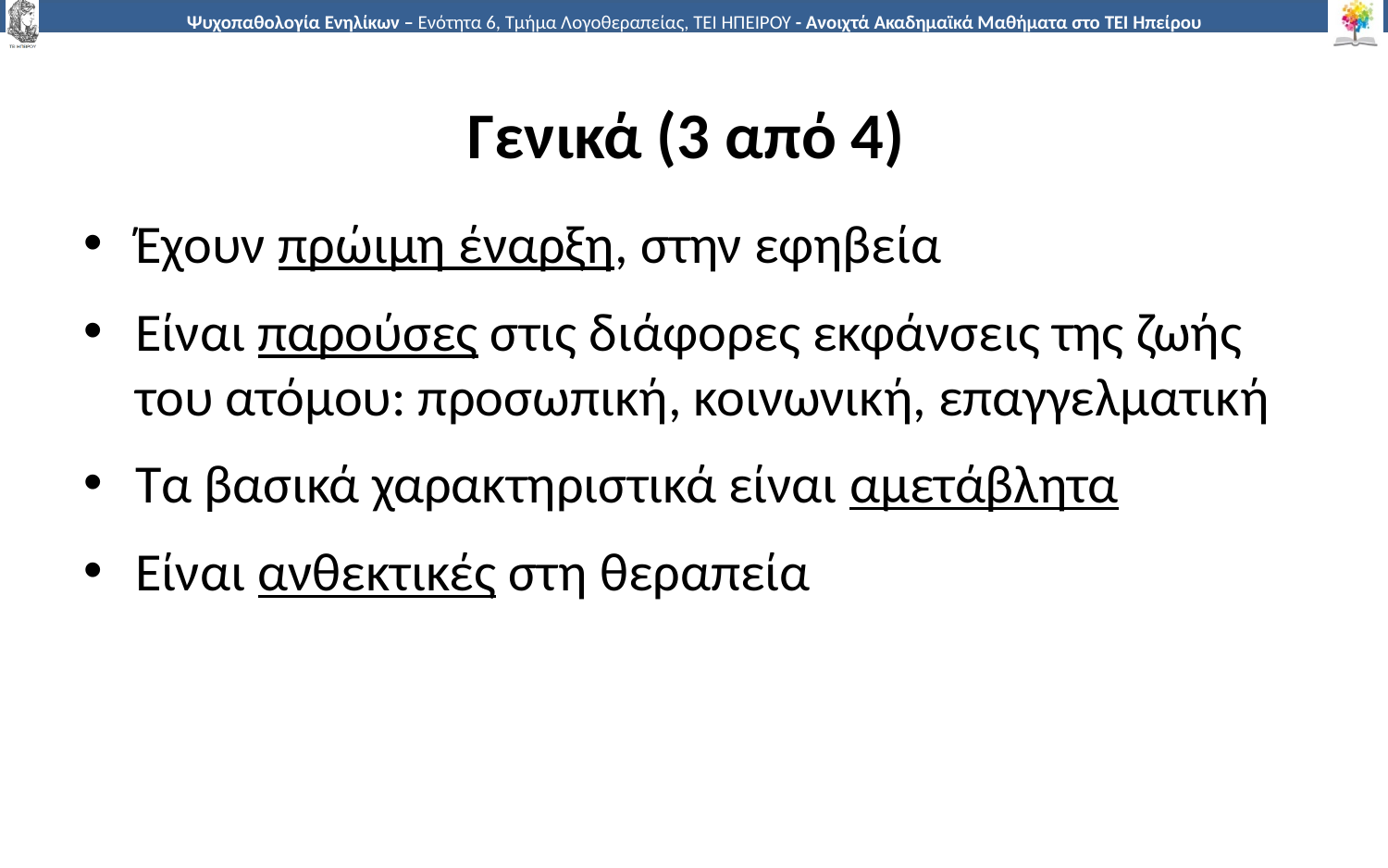

# Γενικά (3 από 4)
Έχουν πρώιμη έναρξη, στην εφηβεία
Είναι παρούσες στις διάφορες εκφάνσεις της ζωής του ατόμου: προσωπική, κοινωνική, επαγγελματική
Τα βασικά χαρακτηριστικά είναι αμετάβλητα
Είναι ανθεκτικές στη θεραπεία